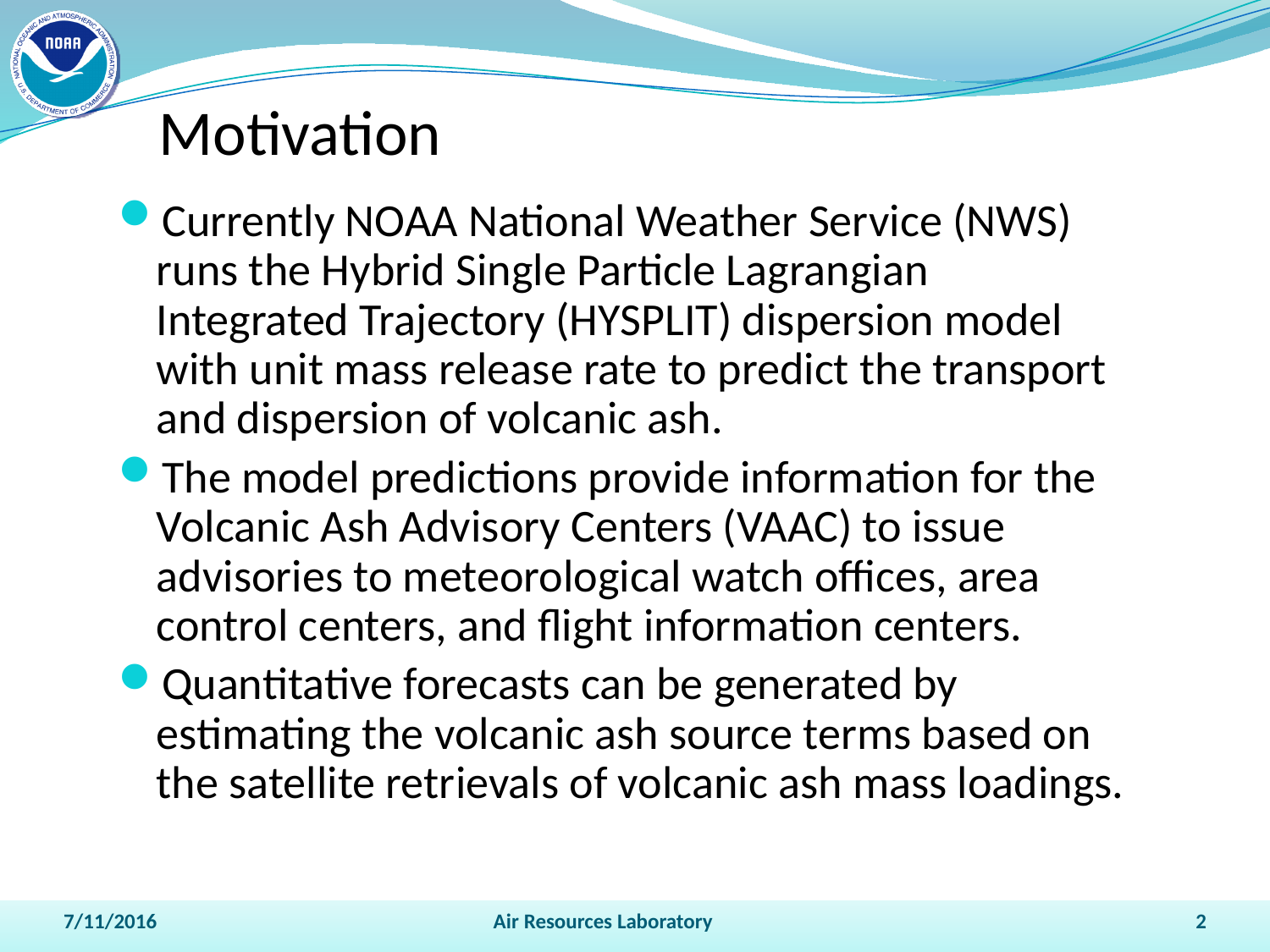

# Motivation
Currently NOAA National Weather Service (NWS) runs the Hybrid Single Particle Lagrangian Integrated Trajectory (HYSPLIT) dispersion model with unit mass release rate to predict the transport and dispersion of volcanic ash.
The model predictions provide information for the Volcanic Ash Advisory Centers (VAAC) to issue advisories to meteorological watch offices, area control centers, and flight information centers.
Quantitative forecasts can be generated by estimating the volcanic ash source terms based on the satellite retrievals of volcanic ash mass loadings.

7/11/2016
Air Resources Laboratory
2